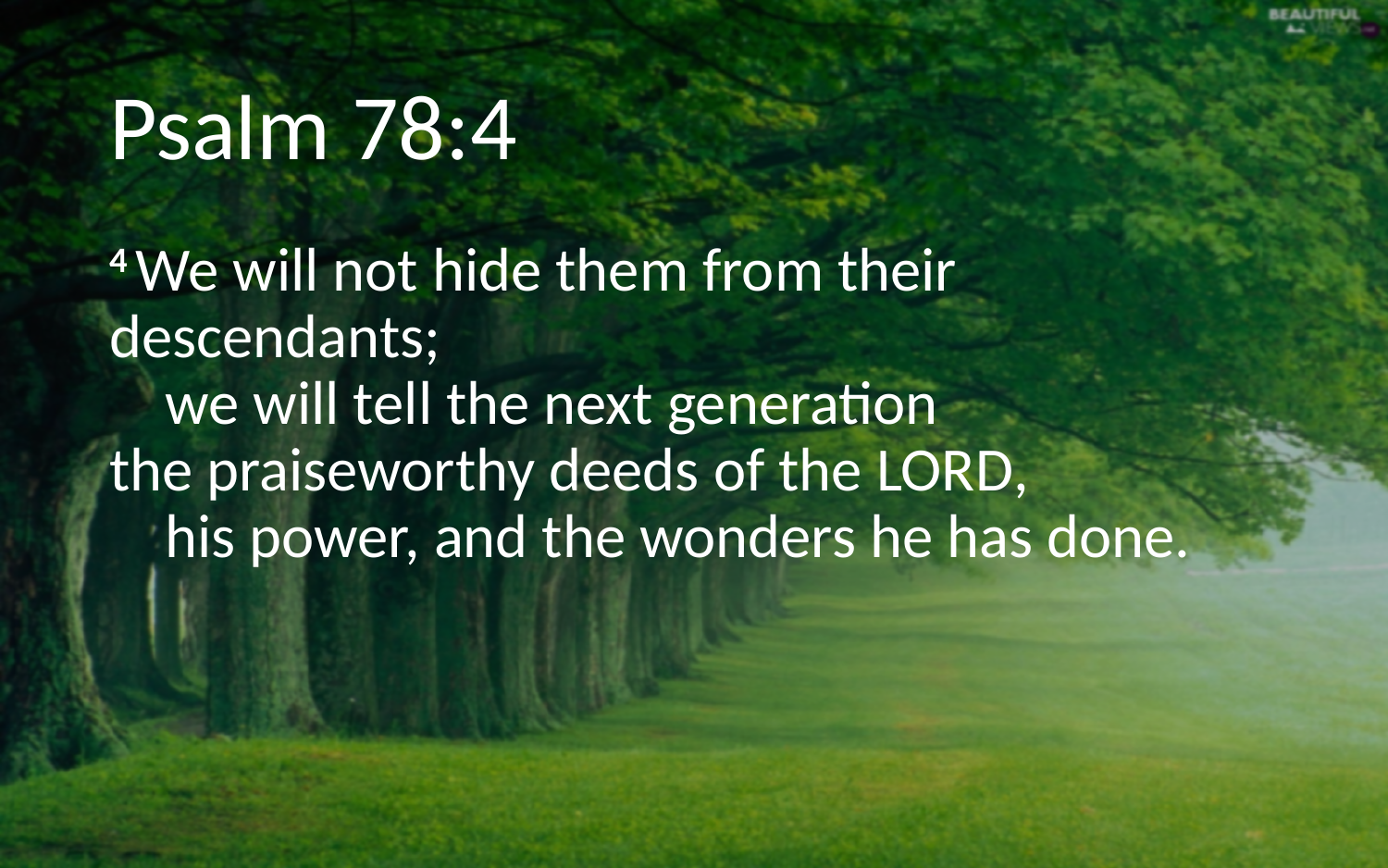

# Psalm 78:4
4 We will not hide them from their descendants;
    we will tell the next generation
the praiseworthy deeds of the Lord,
    his power, and the wonders he has done.